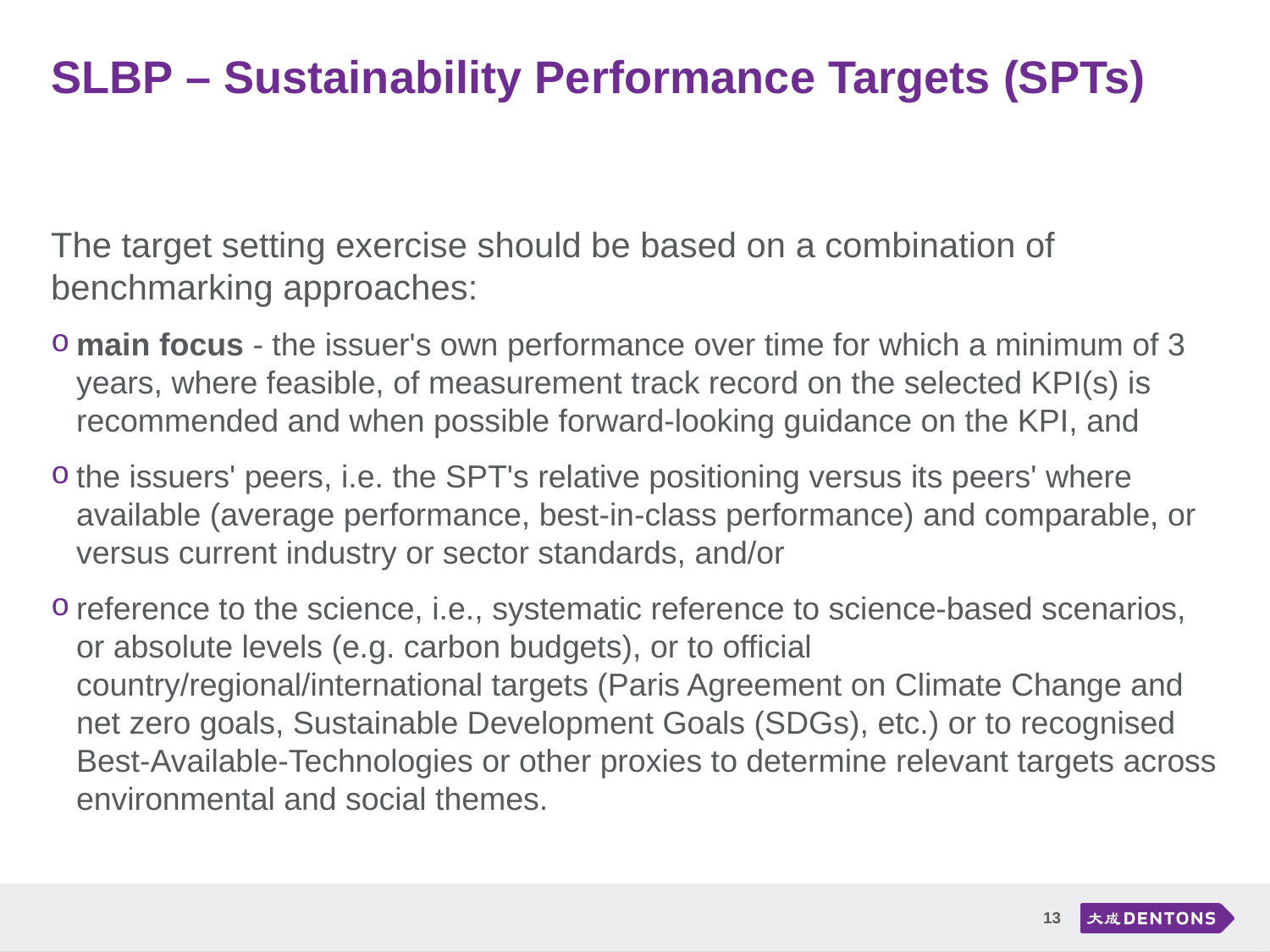

# SLBP – Sustainability Performance Targets (SPTs)
The target setting exercise should be based on a combination of benchmarking approaches:
main focus - the issuer's own performance over time for which a minimum of 3 years, where feasible, of measurement track record on the selected KPI(s) is recommended and when possible forward-looking guidance on the KPI, and
the issuers' peers, i.e. the SPT's relative positioning versus its peers' where available (average performance, best-in-class performance) and comparable, or versus current industry or sector standards, and/or
reference to the science, i.e., systematic reference to science-based scenarios, or absolute levels (e.g. carbon budgets), or to official country/regional/international targets (Paris Agreement on Climate Change and net zero goals, Sustainable Development Goals (SDGs), etc.) or to recognised Best-Available-Technologies or other proxies to determine relevant targets across environmental and social themes.

13